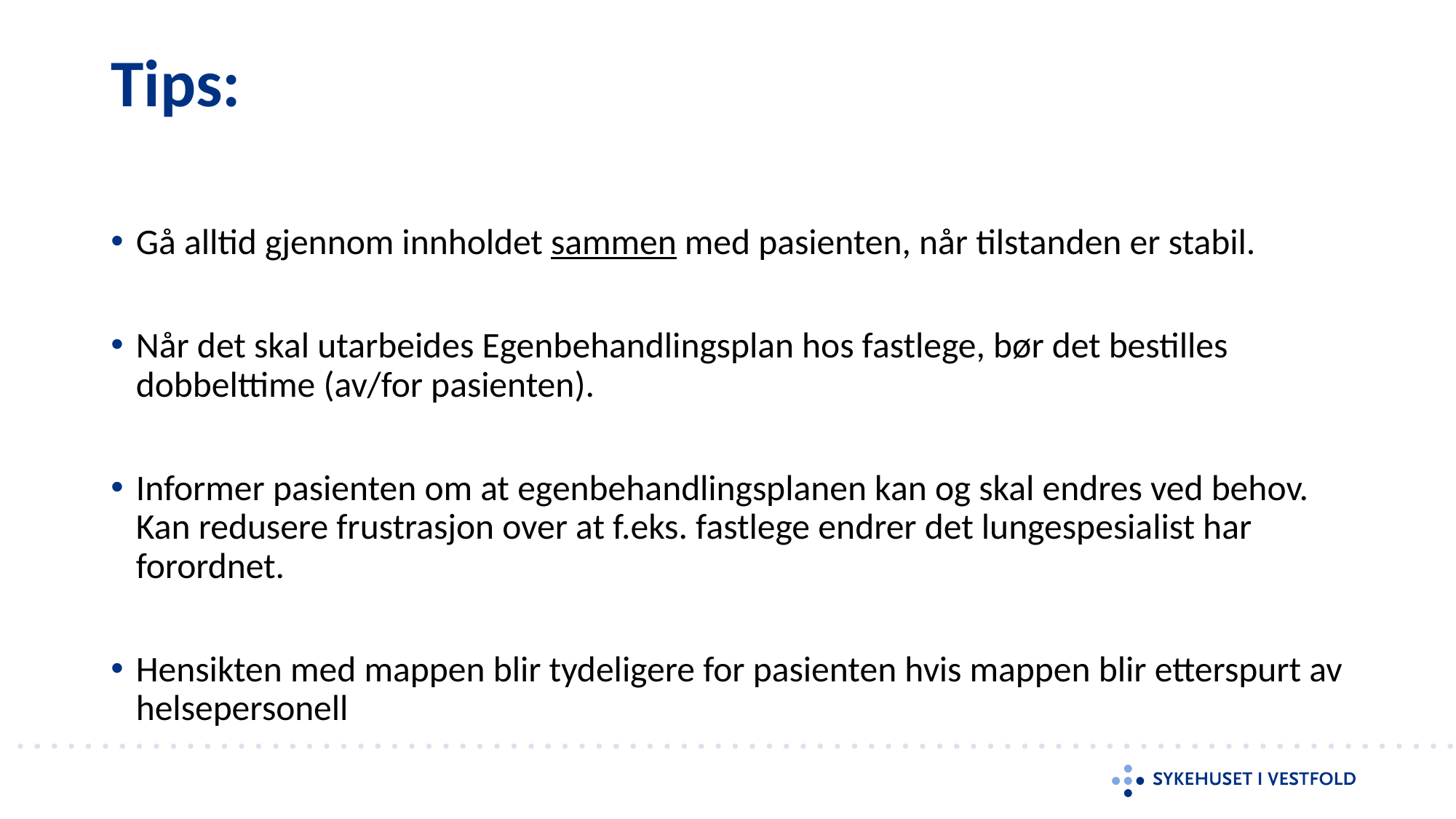

# Tips:
Gå alltid gjennom innholdet sammen med pasienten, når tilstanden er stabil.

Når det skal utarbeides Egenbehandlingsplan hos fastlege, bør det bestilles dobbelttime (av/for pasienten).

Informer pasienten om at egenbehandlingsplanen kan og skal endres ved behov. Kan redusere frustrasjon over at f.eks. fastlege endrer det lungespesialist har forordnet.

Hensikten med mappen blir tydeligere for pasienten hvis mappen blir etterspurt av helsepersonell